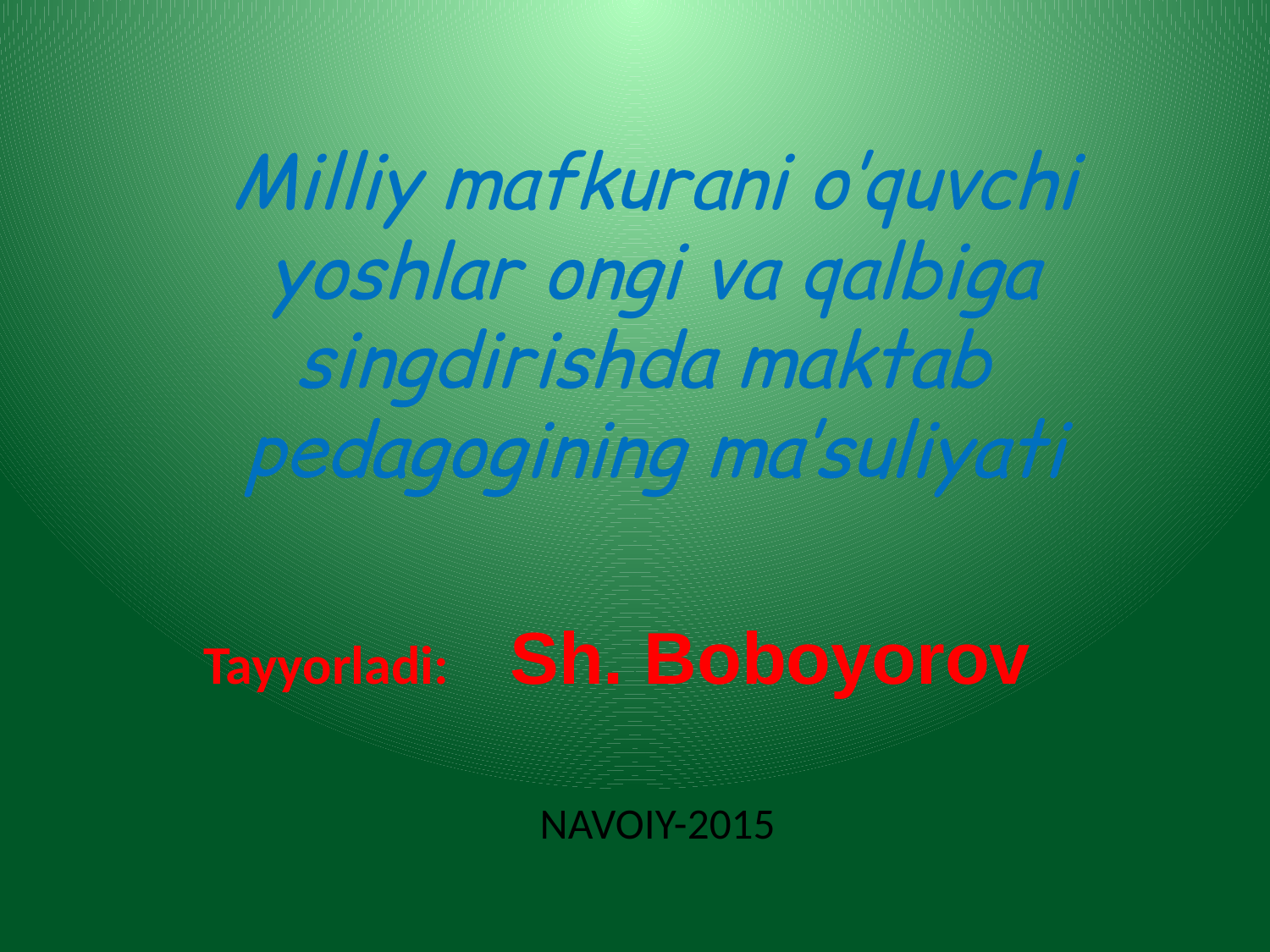

# Milliy mafkurani o’quvchi yoshlar ongi va qalbiga singdirishda maktab  pedagogining ma’suliyati

Tayyorladi:     Sh. Boboyorov

NAVOIY-2015